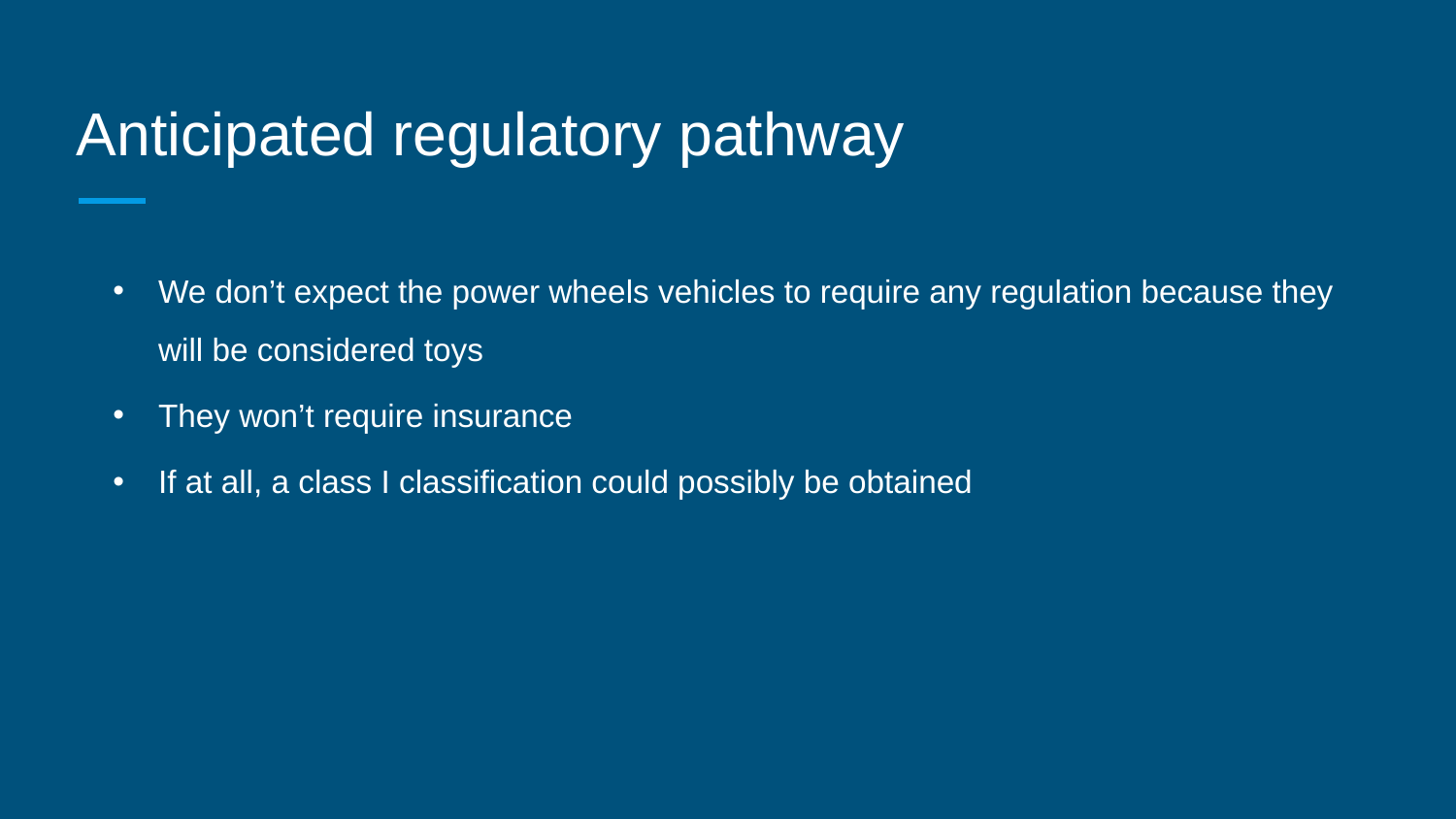

# Anticipated regulatory pathway
We don’t expect the power wheels vehicles to require any regulation because they will be considered toys
They won’t require insurance
If at all, a class I classification could possibly be obtained